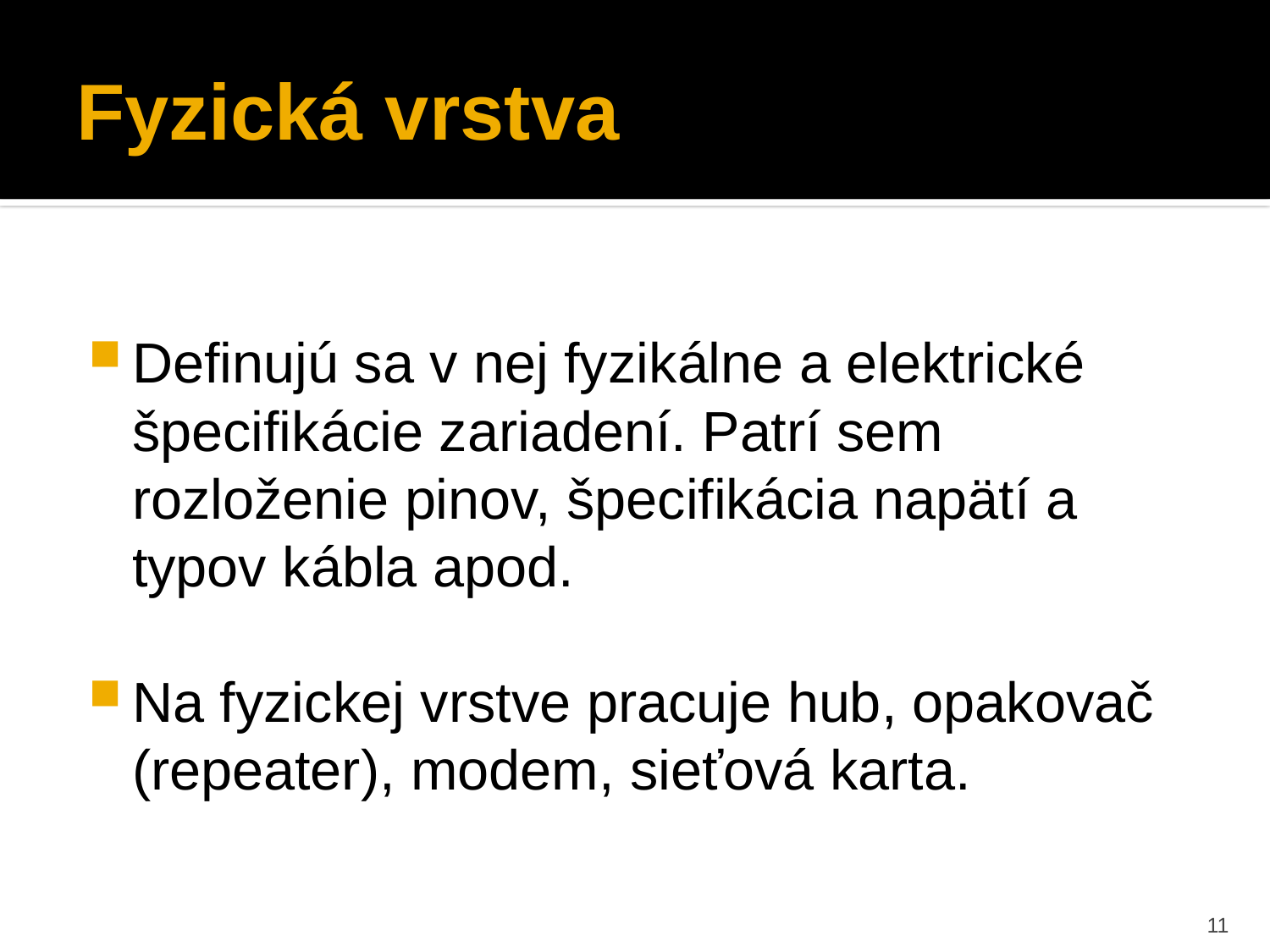

# Fyzická vrstva

Definujú sa v nej fyzikálne a elektrické špecifikácie zariadení. Patrí sem rozloženie pinov, špecifikácia napätí a typov kábla apod.

Na fyzickej vrstve pracuje hub, opakovač (repeater), modem, sieťová karta.

11